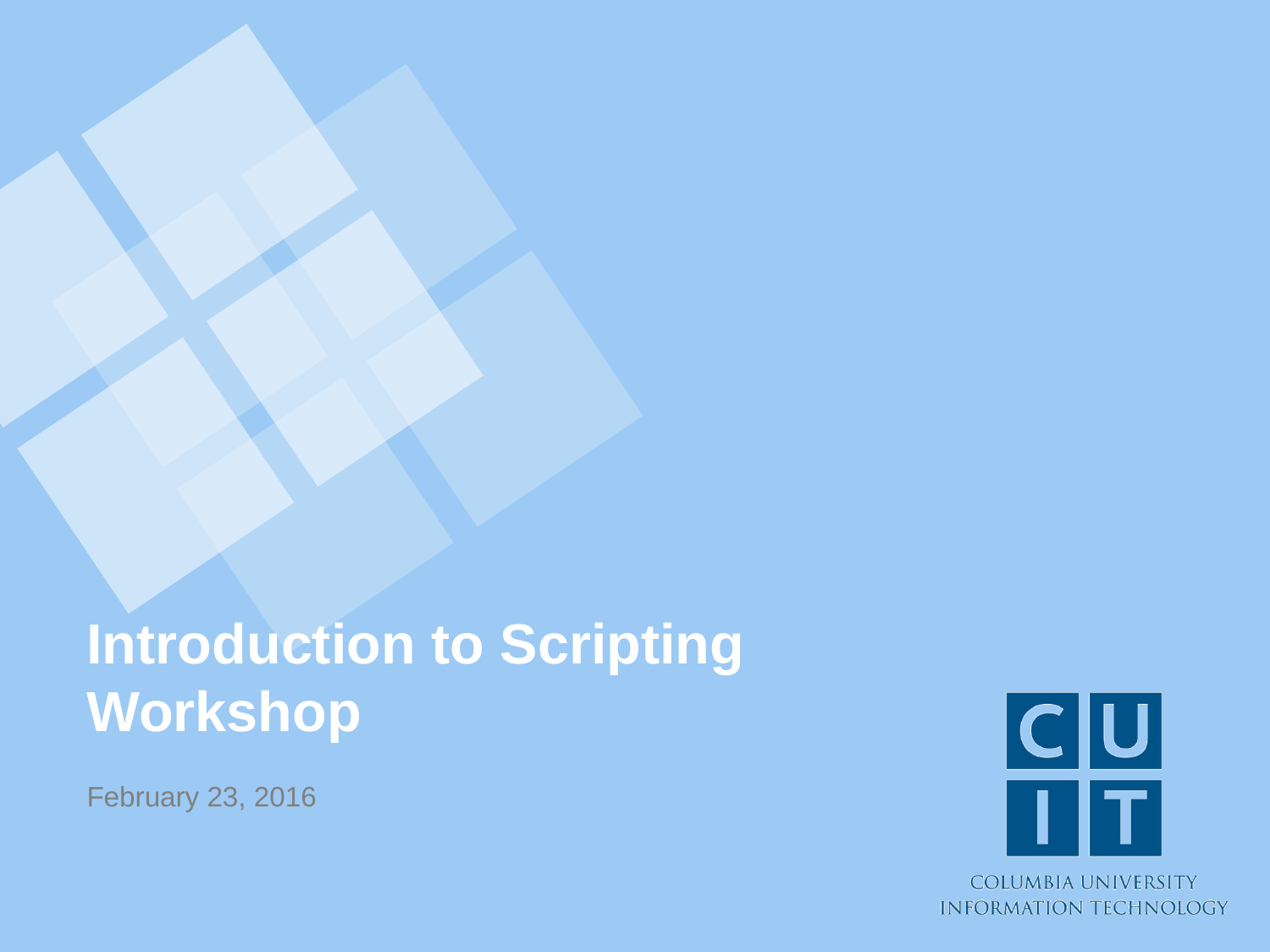

# Introduction to Scripting Workshop
February 23, 2016